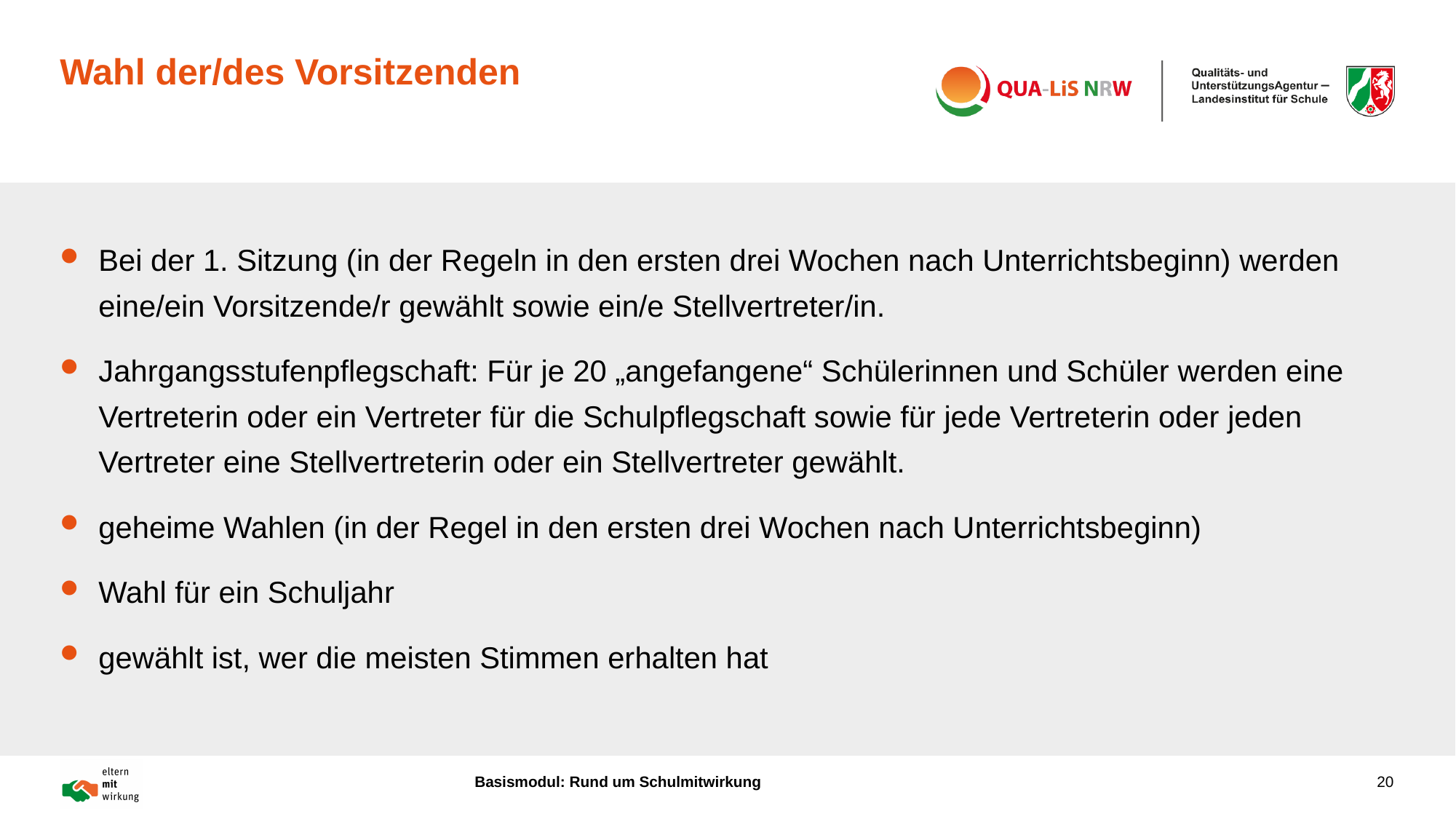

# Wahl der/des Vorsitzenden
Bei der 1. Sitzung (in der Regeln in den ersten drei Wochen nach Unterrichtsbeginn) werden eine/ein Vorsitzende/r gewählt sowie ein/e Stellvertreter/in.
Jahrgangsstufenpflegschaft: Für je 20 „angefangene“ Schülerinnen und Schüler werden eine Vertreterin oder ein Vertreter für die Schulpflegschaft sowie für jede Vertreterin oder jeden Vertreter eine Stellvertreterin oder ein Stellvertreter gewählt.
geheime Wahlen (in der Regel in den ersten drei Wochen nach Unterrichtsbeginn)
Wahl für ein Schuljahr
gewählt ist, wer die meisten Stimmen erhalten hat

Basismodul: Rund um Schulmitwirkung
20